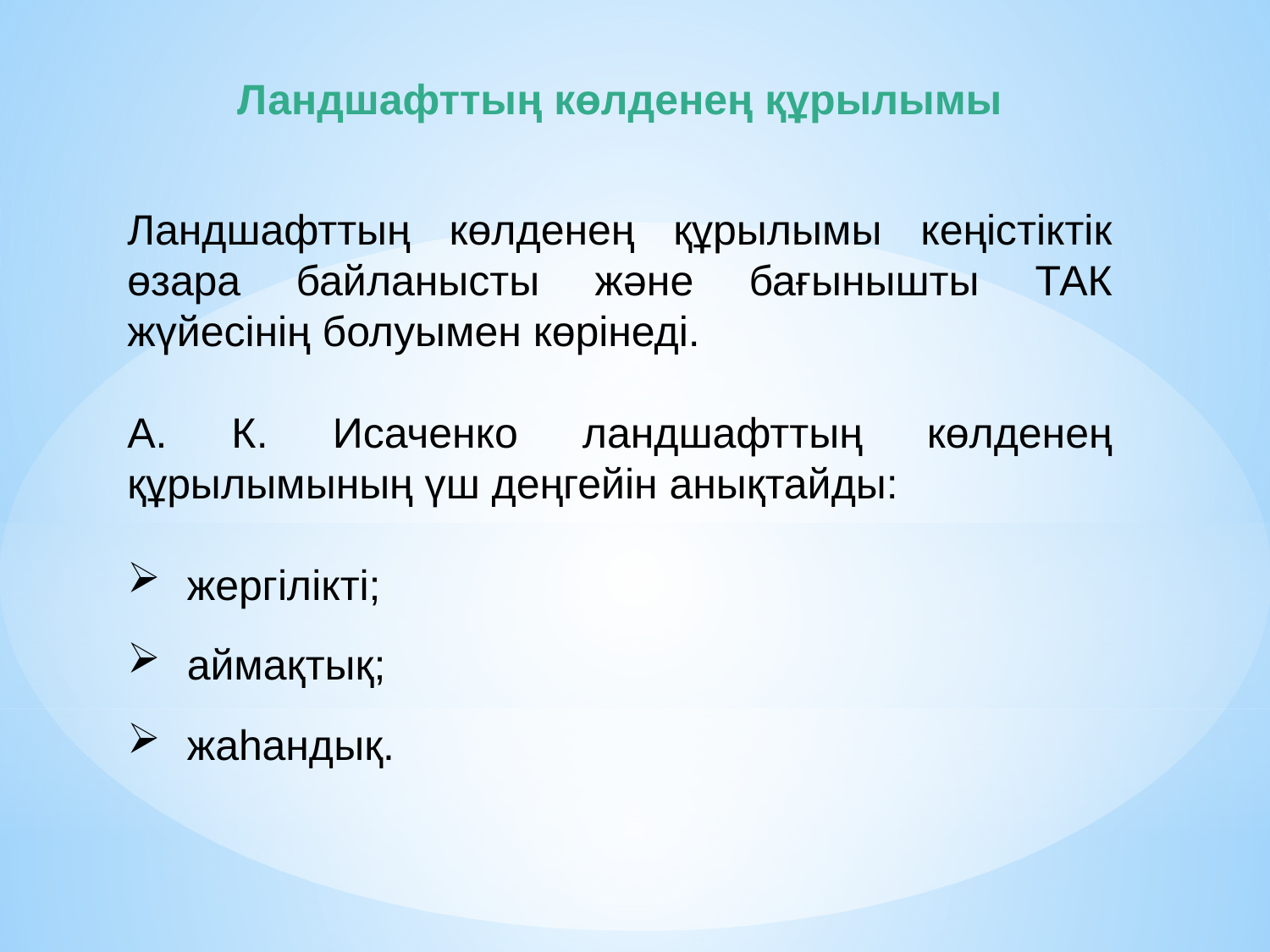

Ландшафттың көлденең құрылымы
Ландшафттың көлденең құрылымы кеңістіктік өзара байланысты және бағынышты ТАК жүйесінің болуымен көрінеді.

А. К. Исаченко ландшафттың көлденең құрылымының үш деңгейін анықтайды:

 жергілікті;

 аймақтық;

 жаһандық.